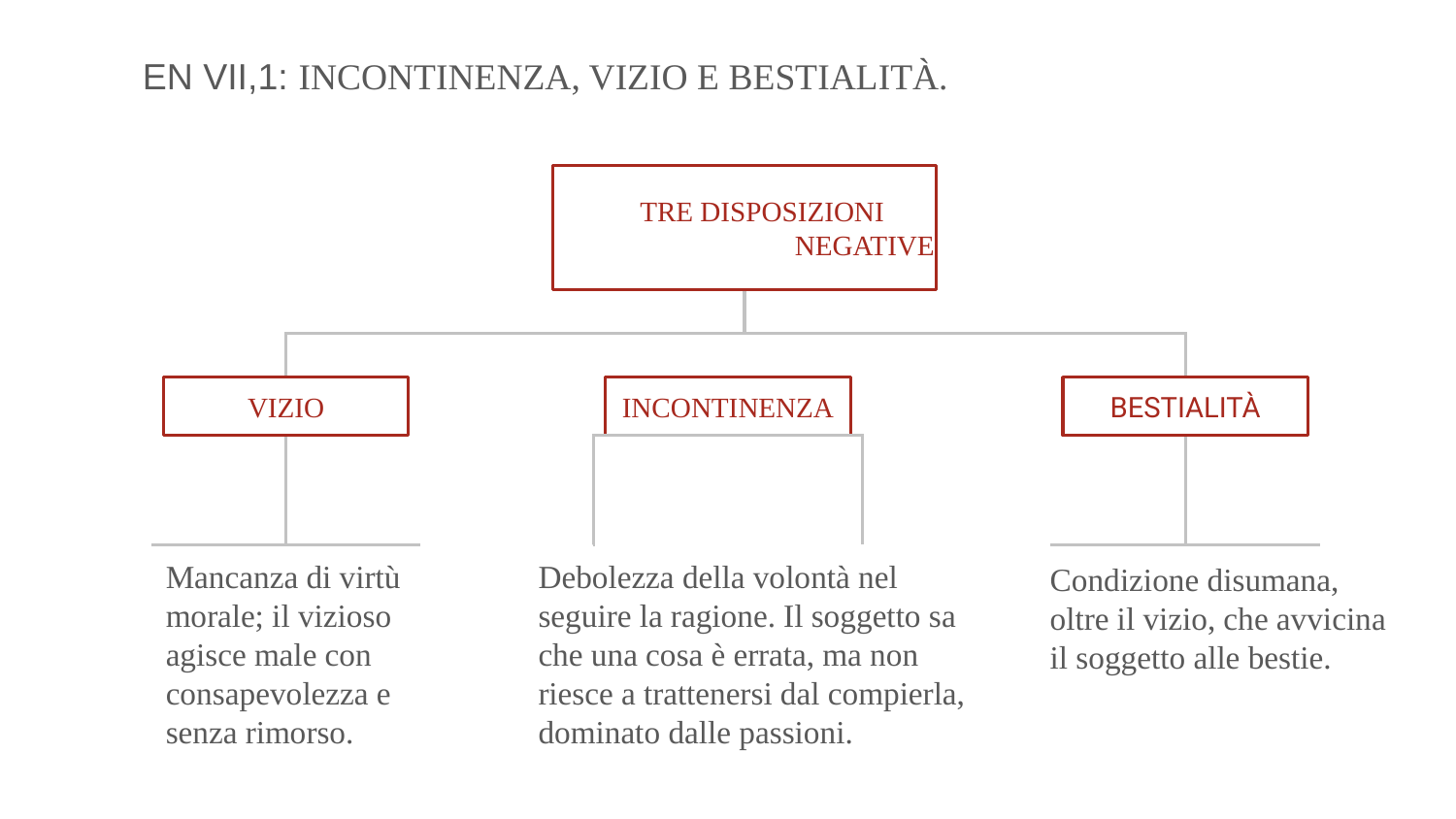

EN VII,1: INCONTINENZA, VIZIO E BESTIALITÀ.

TRE DISPOSIZIONI                              NEGATIVE

VIZIO
INCONTINENZA
BESTIALITÀ
Mancanza di virtù morale; il vizioso agisce male con consapevolezza e senza rimorso.
Debolezza della volontà nel seguire la ragione. Il soggetto sa che una cosa è errata, ma non riesce a trattenersi dal compierla, dominato dalle passioni.
Condizione disumana, oltre il vizio, che avvicina il soggetto alle bestie.